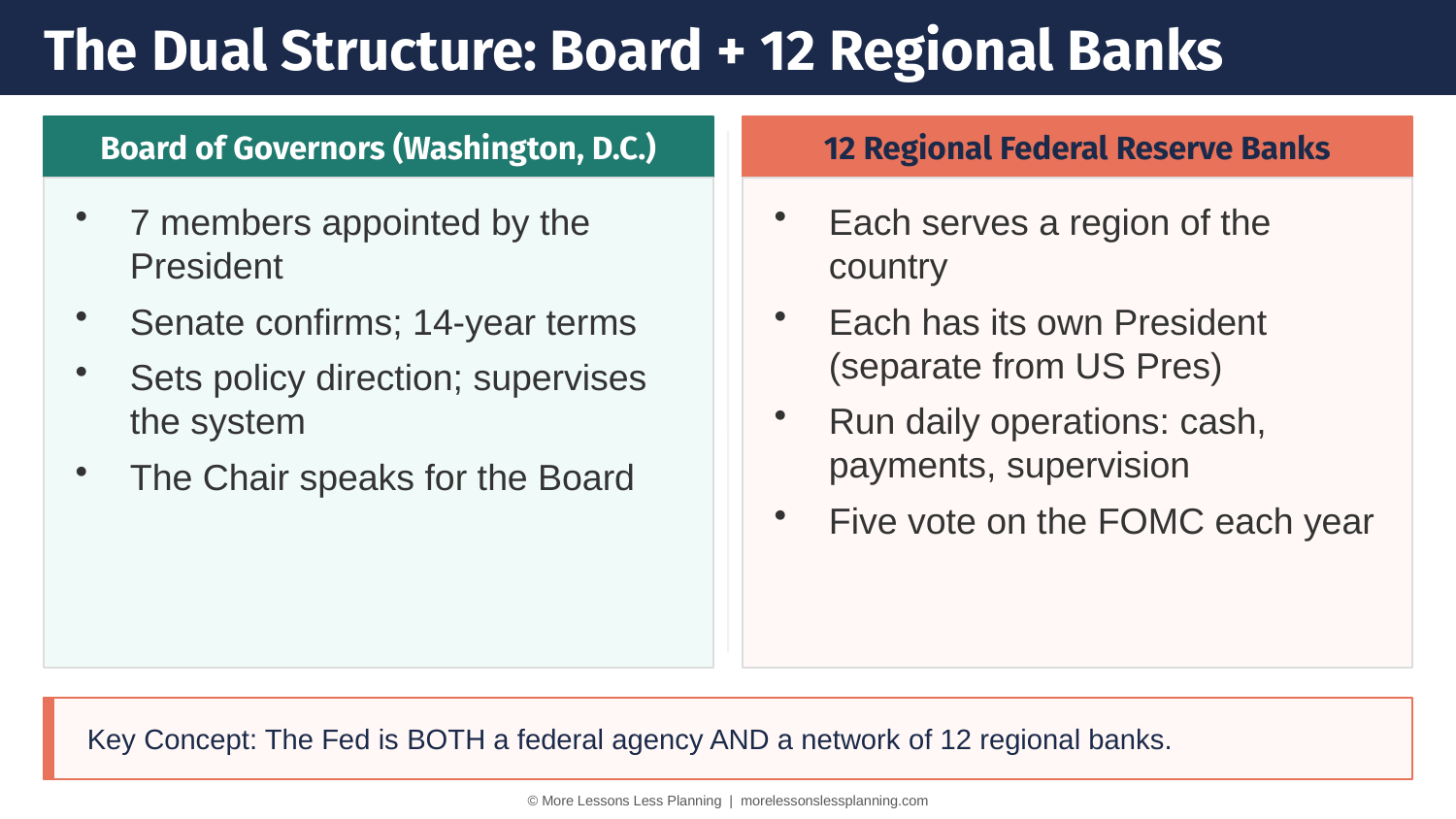

The Dual Structure: Board + 12 Regional Banks

Board of Governors (Washington, D.C.)

12 Regional Federal Reserve Banks

7 members appointed by the President
Senate confirms; 14-year terms
Sets policy direction; supervises the system
The Chair speaks for the Board
Each serves a region of the country
Each has its own President (separate from US Pres)
Run daily operations: cash, payments, supervision
Five vote on the FOMC each year

Key Concept: The Fed is BOTH a federal agency AND a network of 12 regional banks.
© More Lessons Less Planning  |  morelessonslessplanning.com